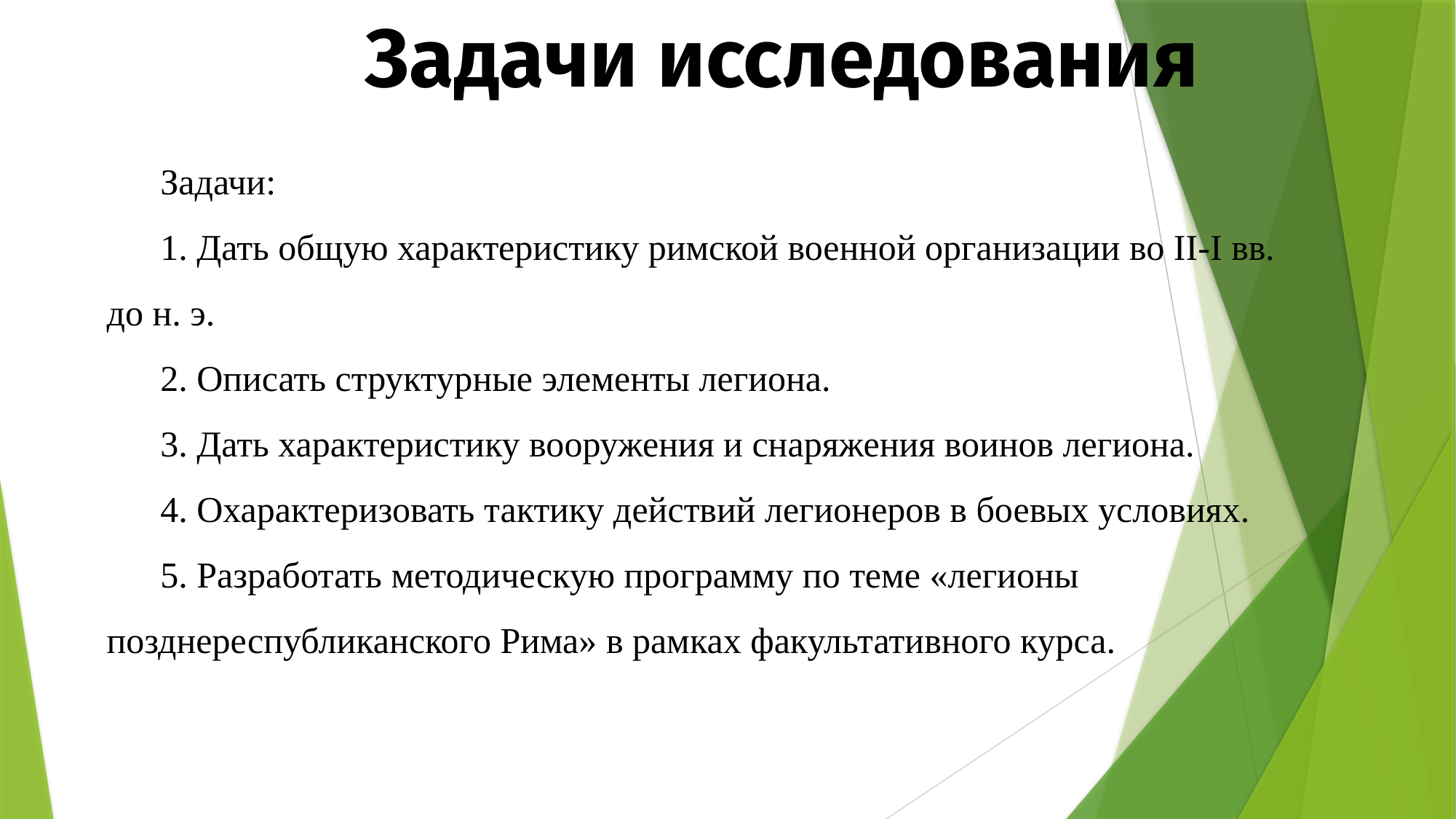

Задачи исследования
Задачи:
1. Дать общую характеристику римской военной организации во II-I вв. до н. э.
2. Описать структурные элементы легиона.
3. Дать характеристику вооружения и снаряжения воинов легиона.
4. Охарактеризовать тактику действий легионеров в боевых условиях.
5. Разработать методическую программу по теме «легионы позднереспубликанского Рима» в рамках факультативного курса.